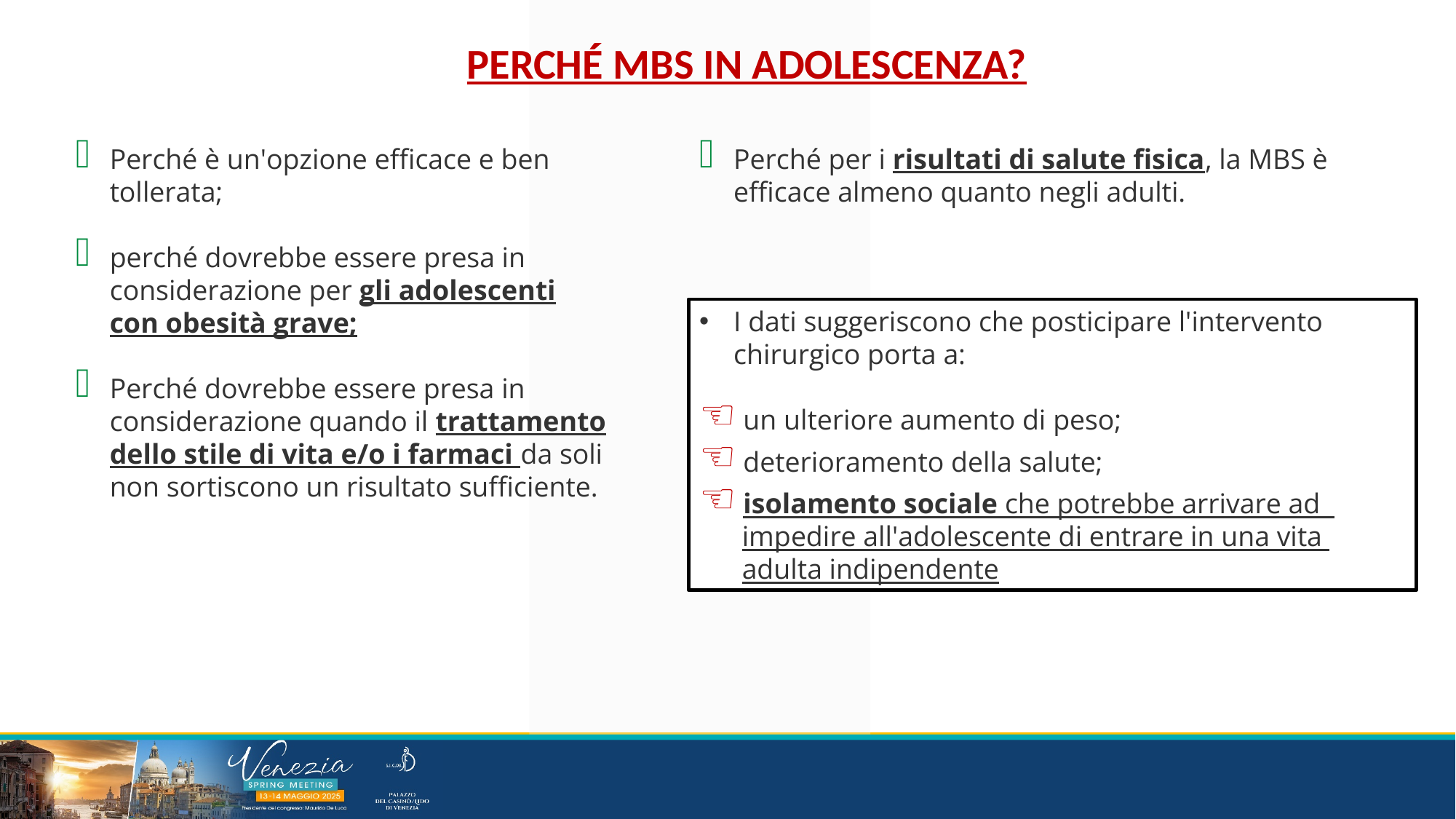

PERCHé MBS IN ADOLESCENZA?
Perché è un'opzione efficace e ben tollerata;

perché dovrebbe essere presa in considerazione per gli adolescenti con obesità grave;

Perché dovrebbe essere presa in considerazione quando il trattamento dello stile di vita e/o i farmaci da soli non sortiscono un risultato sufficiente.
Perché per i risultati di salute fisica, la MBS è efficace almeno quanto negli adulti.
I dati suggeriscono che posticipare l'intervento chirurgico porta a:

 un ulteriore aumento di peso;
 deterioramento della salute;
 isolamento sociale che potrebbe arrivare ad
      impedire all'adolescente di entrare in una vita
      adulta indipendente